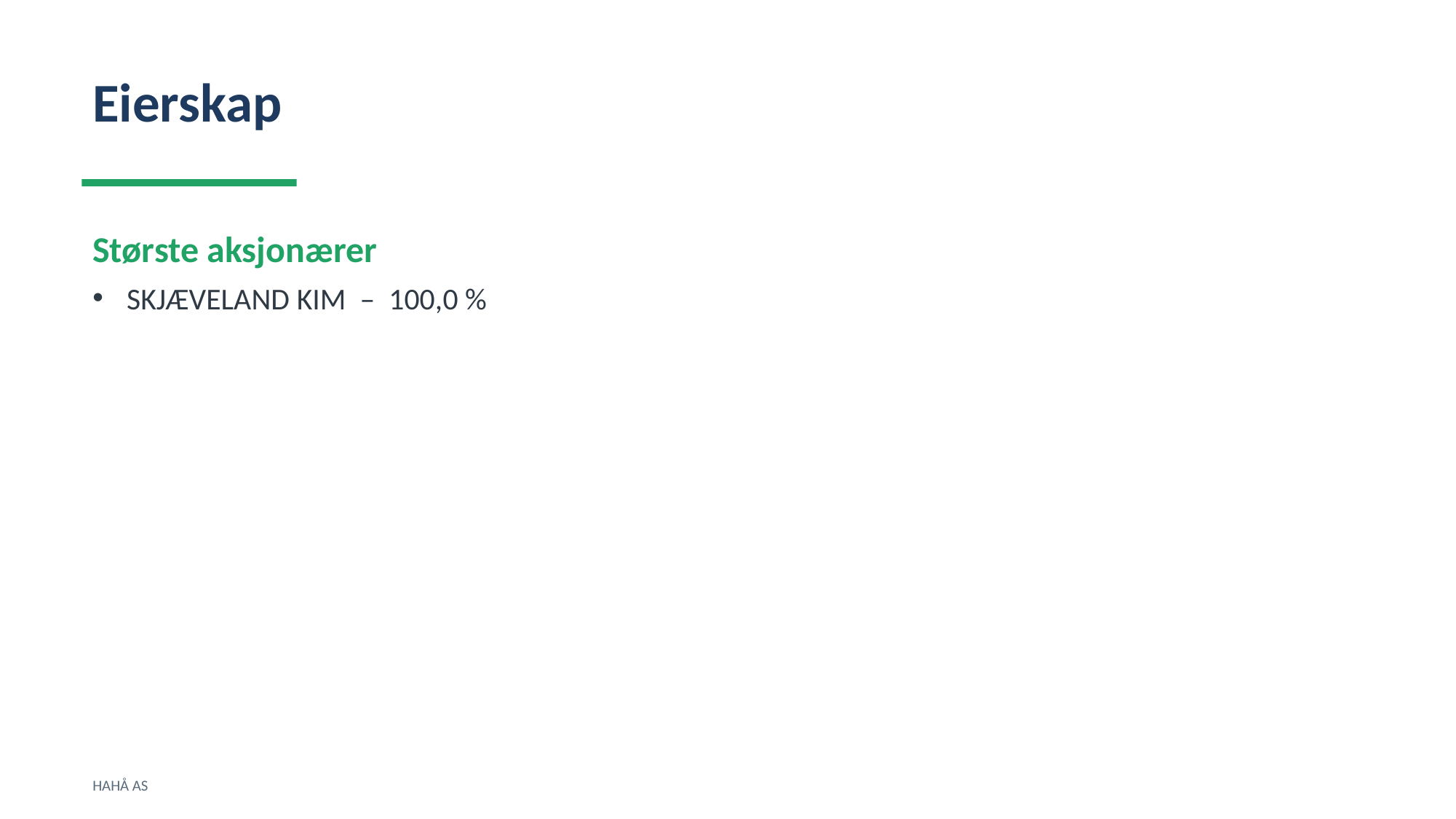

Eierskap

Største aksjonærer
SKJÆVELAND KIM  –  100,0 %
HAHÅ AS